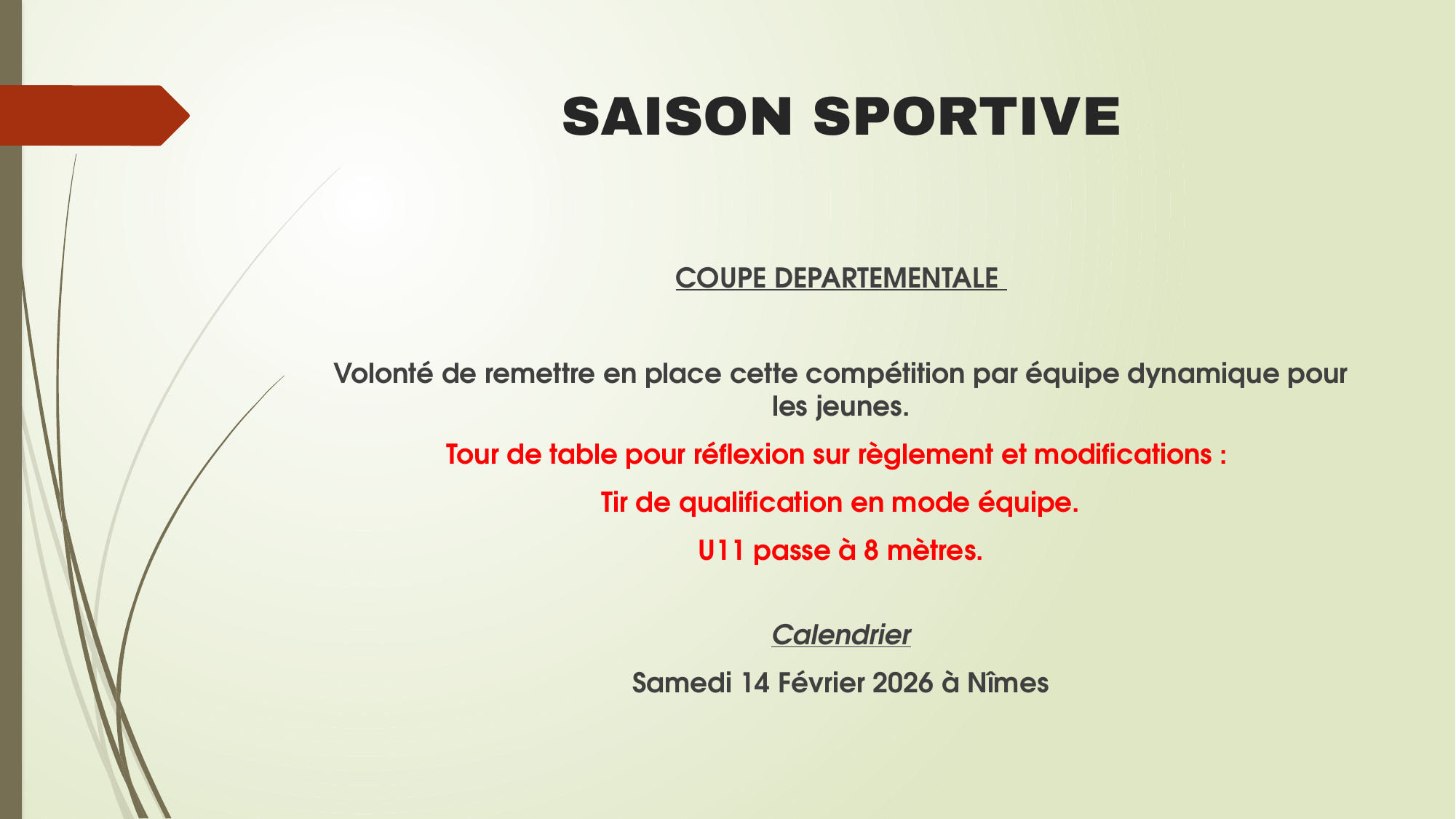

# SAISON SPORTIVE
COUPE DEPARTEMENTALE

Volonté de remettre en place cette compétition par équipe dynamique pour les jeunes.
Tour de table pour réflexion sur règlement et modifications :
Tir de qualification en mode équipe.
U11 passe à 8 mètres.

Calendrier
Samedi 14 Février 2026 à Nîmes